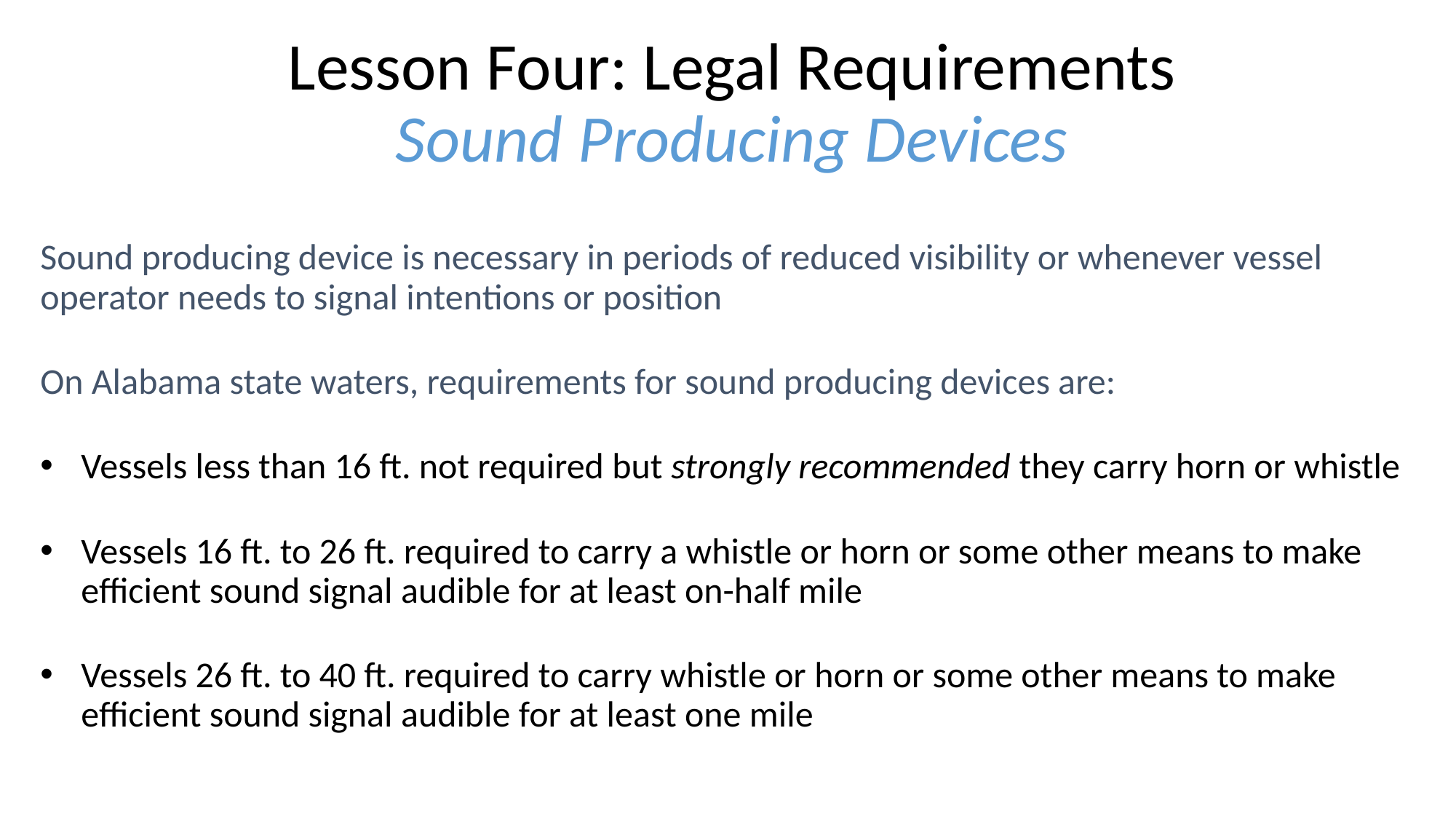

Lesson Four: Legal Requirements
Sound Producing Devices
Sound producing device is necessary in periods of reduced visibility or whenever vessel operator needs to signal intentions or position
On Alabama state waters, requirements for sound producing devices are:
Vessels less than 16 ft. not required but strongly recommended they carry horn or whistle
Vessels 16 ft. to 26 ft. required to carry a whistle or horn or some other means to make efficient sound signal audible for at least on-half mile
Vessels 26 ft. to 40 ft. required to carry whistle or horn or some other means to make efficient sound signal audible for at least one mile